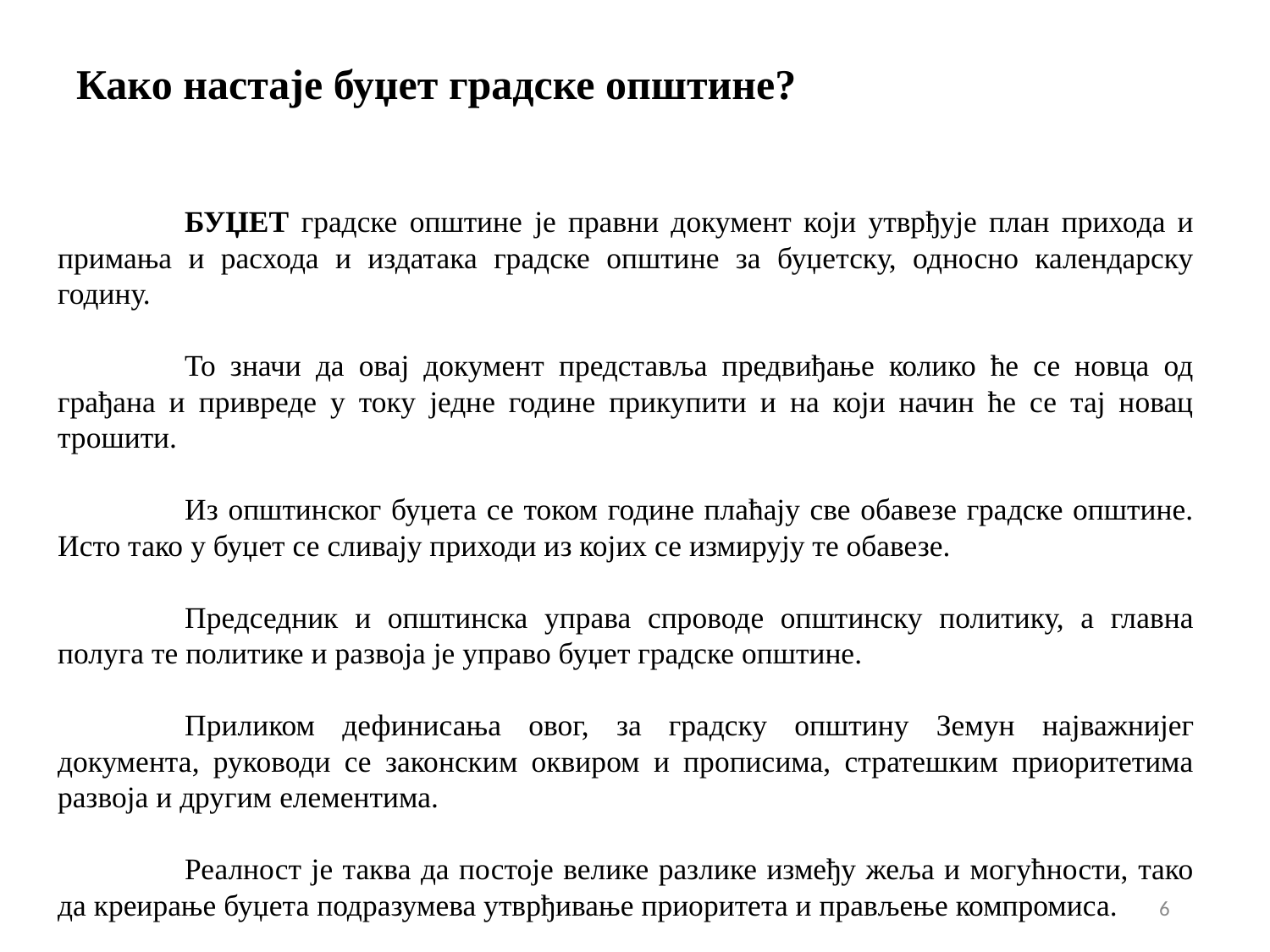

# Како настаје буџет градске општине?
	БУЏЕТ градске општине је правни документ који утврђује план прихода и примања и расхода и издатака градске општине за буџетску, односно календарску годину.

	То значи да овај документ представља предвиђање колико ће се новца од грађана и привреде у току једне године прикупити и на који начин ће се тај новац трошити.

	Из општинског буџета се током године плаћају све обавезе градске општине. Исто тако у буџет се сливају приходи из којих се измирују те обавезе.

	Председник и општинска управа спроводе општинску политику, а главна полуга те политике и развоја је управо буџет градске општине.

	Приликом дефинисања овог, за градску општину Земун најважнијег документа, руководи се законским оквиром и прописима, стратешким приоритетима развоја и другим елементима.

	Реалност је таква да постоје велике разлике између жеља и могућности, тако да креирање буџета подразумева утврђивање приоритета и прављење компромиса.
6